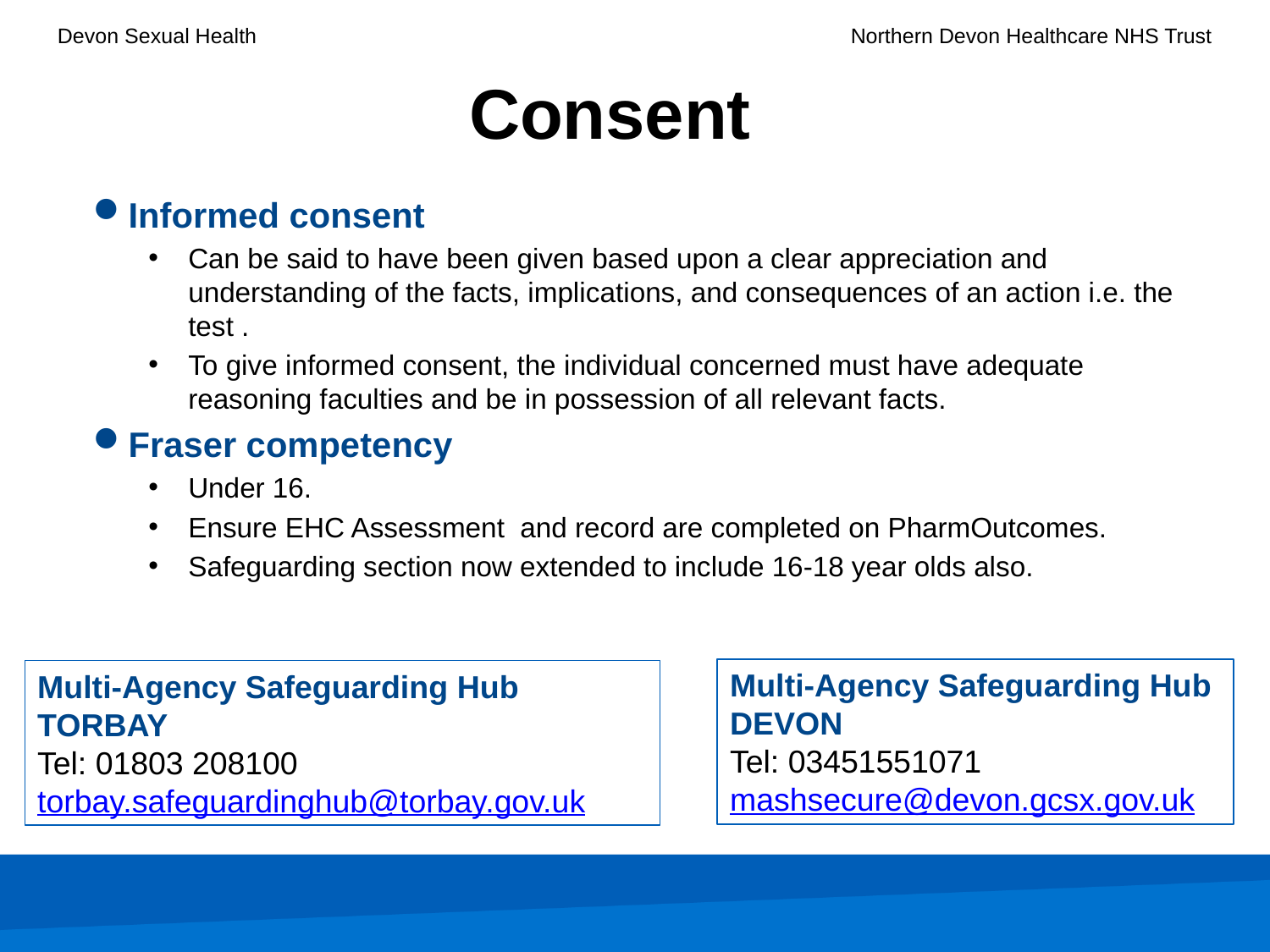

# Consent
Informed consent
Can be said to have been given based upon a clear appreciation and understanding of the facts, implications, and consequences of an action i.e. the test .
To give informed consent, the individual concerned must have adequate reasoning faculties and be in possession of all relevant facts.
Fraser competency
Under 16.
Ensure EHC Assessment  and record are completed on PharmOutcomes.
Safeguarding section now extended to include 16-18 year olds also.
Multi-Agency Safeguarding Hub
DEVON
Tel: 03451551071
mashsecure@devon.gcsx.gov.uk
Multi-Agency Safeguarding Hub TORBAY
Tel: 01803 208100
torbay.safeguardinghub@torbay.gov.uk